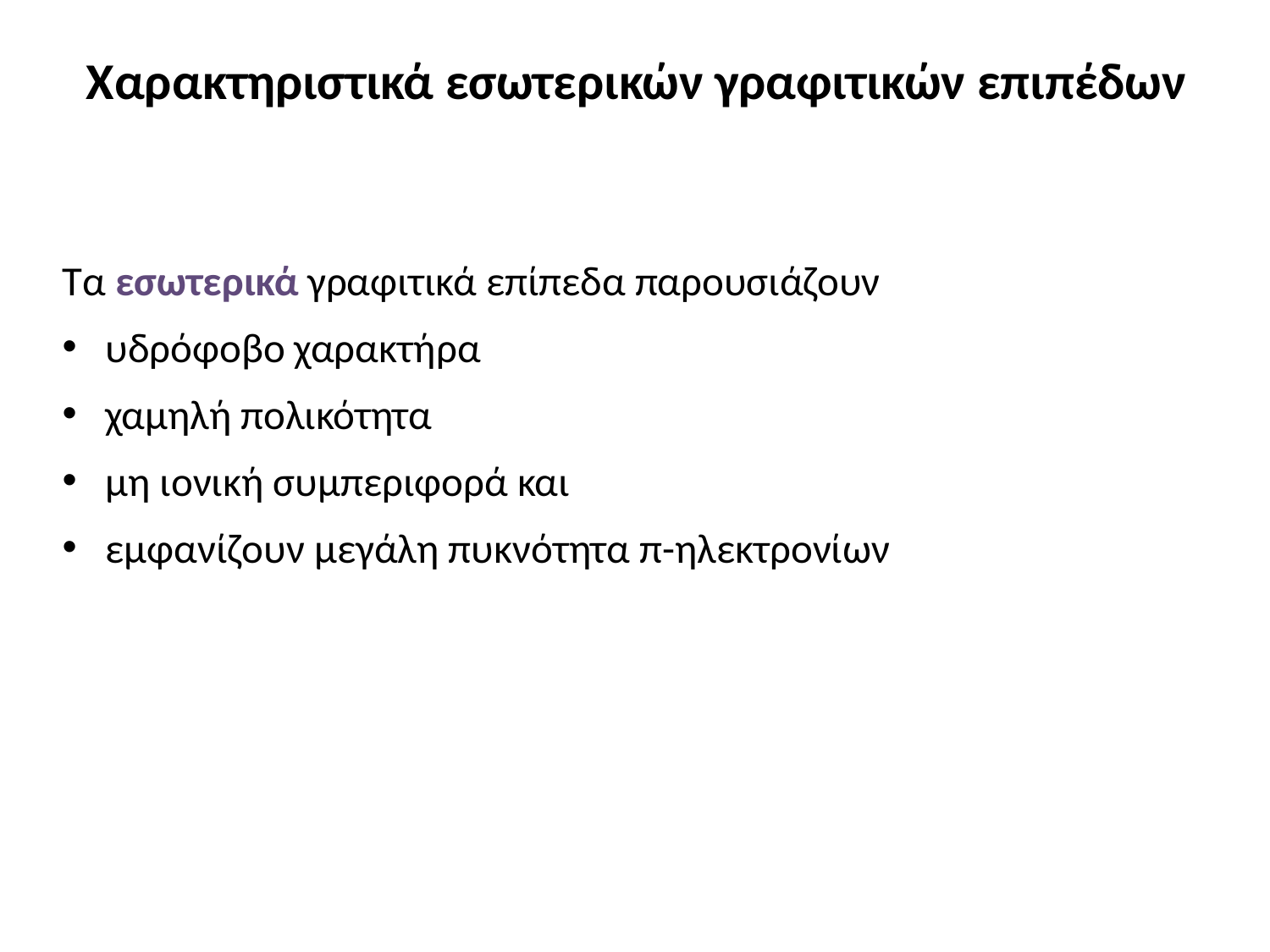

# Χαρακτηριστικά εσωτερικών γραφιτικών επιπέδων
Τα εσωτερικά γραφιτικά επίπεδα παρουσιάζουν
υδρόφοβο χαρακτήρα
χαμηλή πολικότητα
μη ιονική συμπεριφορά και
εμφανίζουν μεγάλη πυκνότητα π-ηλεκτρονίων